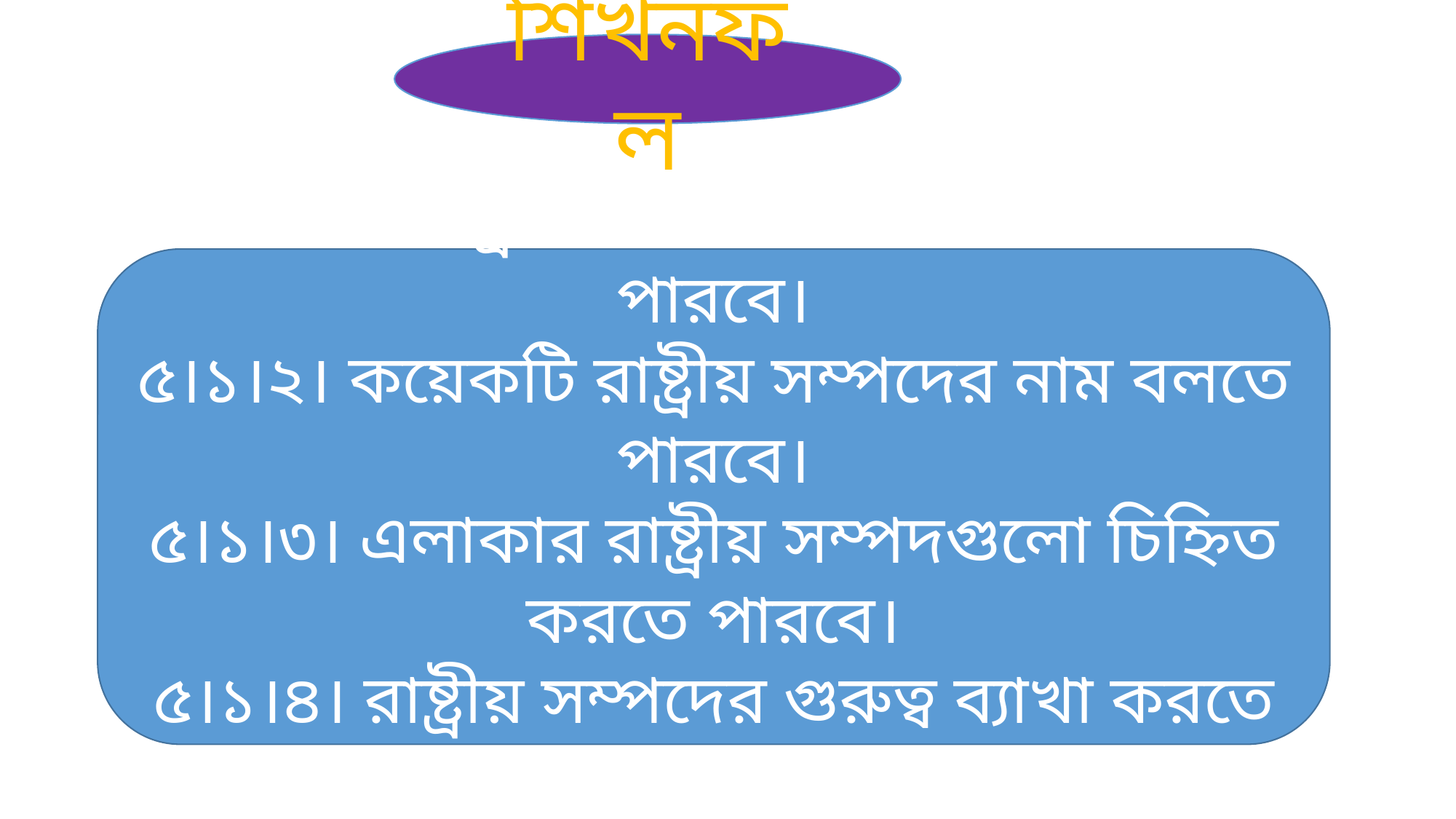

শিখনফল
৫।১।১। রাষ্ট্রীয় সম্পদ কাকে বলে বলতে পারবে।
৫।১।২। কয়েকটি রাষ্ট্রীয় সম্পদের নাম বলতে পারবে।
৫।১।৩। এলাকার রাষ্ট্রীয় সম্পদগুলো চিহ্নিত করতে পারবে।
৫।১।৪। রাষ্ট্রীয় সম্পদের গুরুত্ব ব্যাখা করতে পারবে।